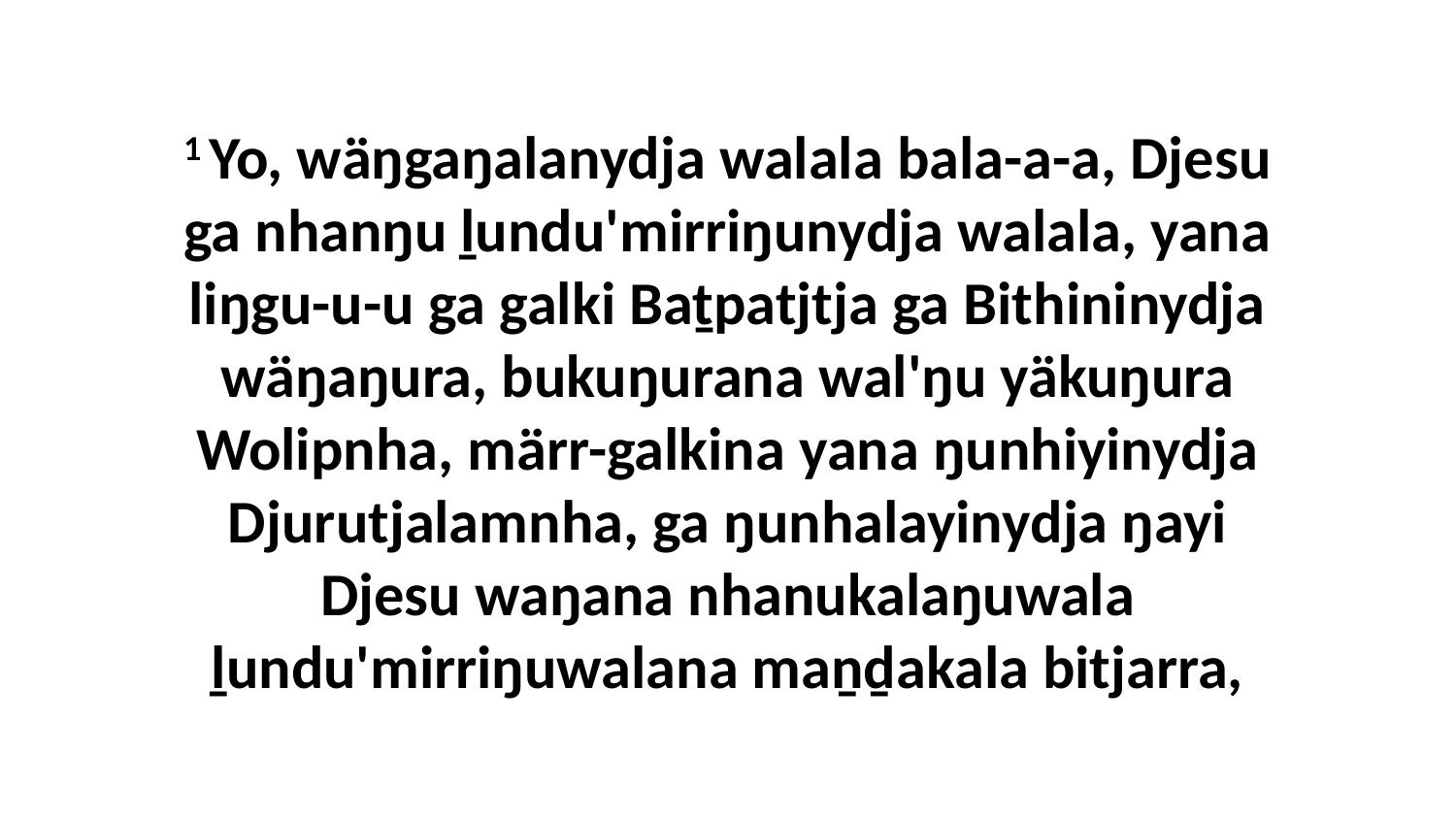

1 Yo, wäŋgaŋalanydja walala bala-a-a, Djesu ga nhanŋu ḻundu'mirriŋunydja walala, yana liŋgu-u-u ga galki Baṯpatjtja ga Bithininydja wäŋaŋura, bukuŋurana wal'ŋu yäkuŋura Wolipnha, märr-galkina yana ŋunhiyinydja Djurutjalamnha, ga ŋunhalayinydja ŋayi Djesu waŋana nhanukalaŋuwala ḻundu'mirriŋuwalana maṉḏakala bitjarra,